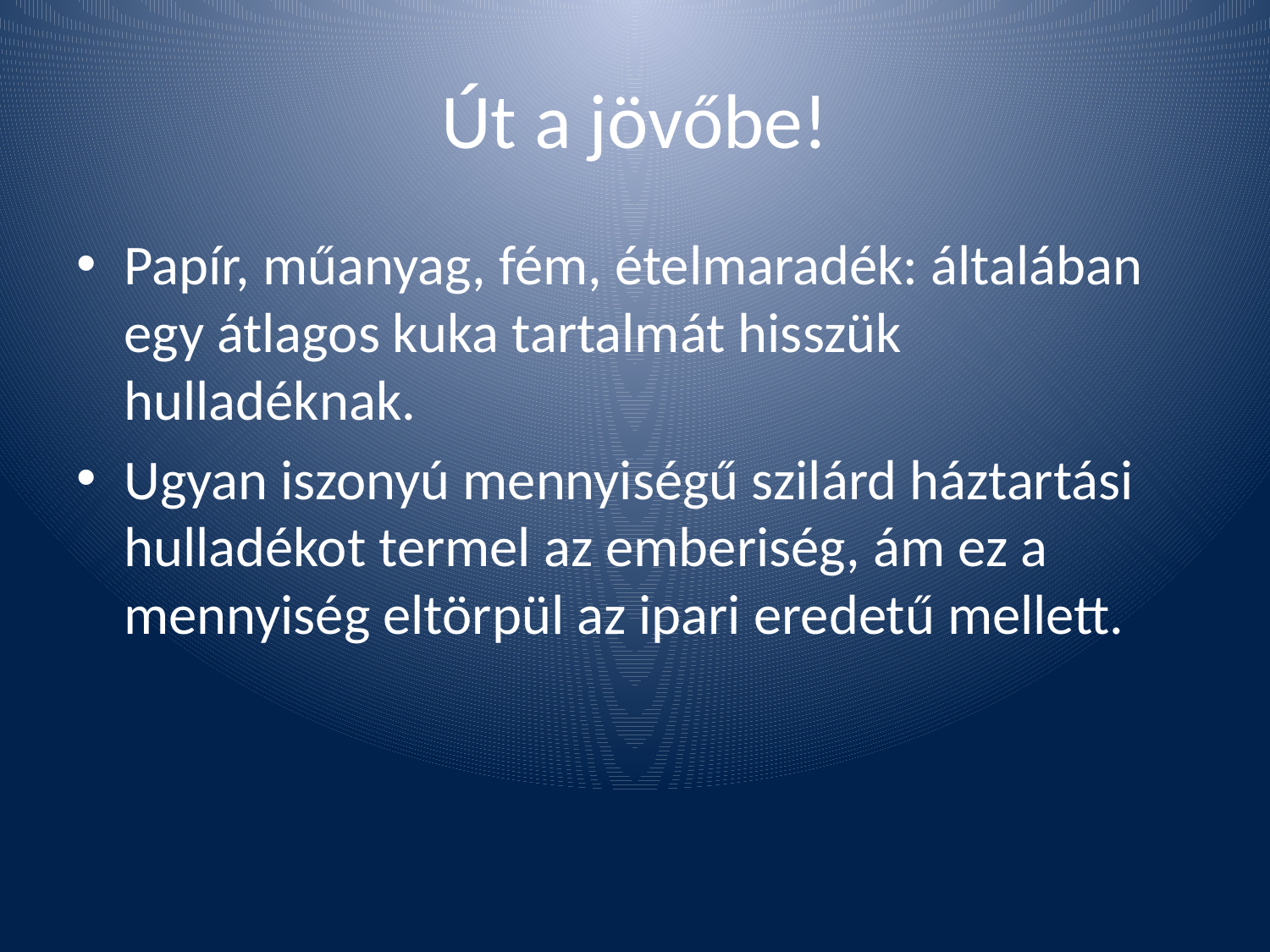

# Út a jövőbe!
Papír, műanyag, fém, ételmaradék: általában egy átlagos kuka tartalmát hisszük hulladéknak.
Ugyan iszonyú mennyiségű szilárd háztartási hulladékot termel az emberiség, ám ez a mennyiség eltörpül az ipari eredetű mellett.